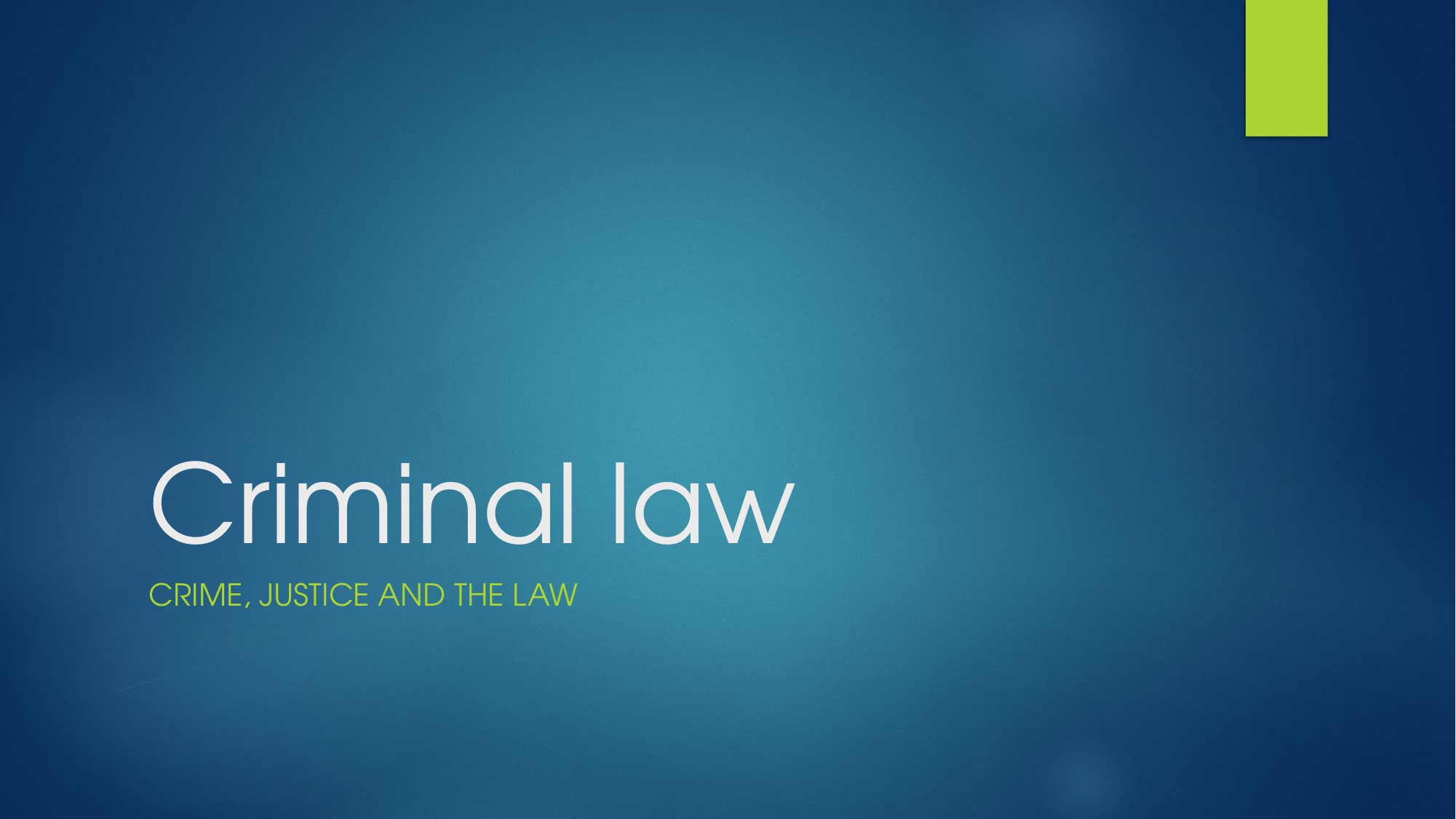

# Criminal law
Crime, Justice and the Law